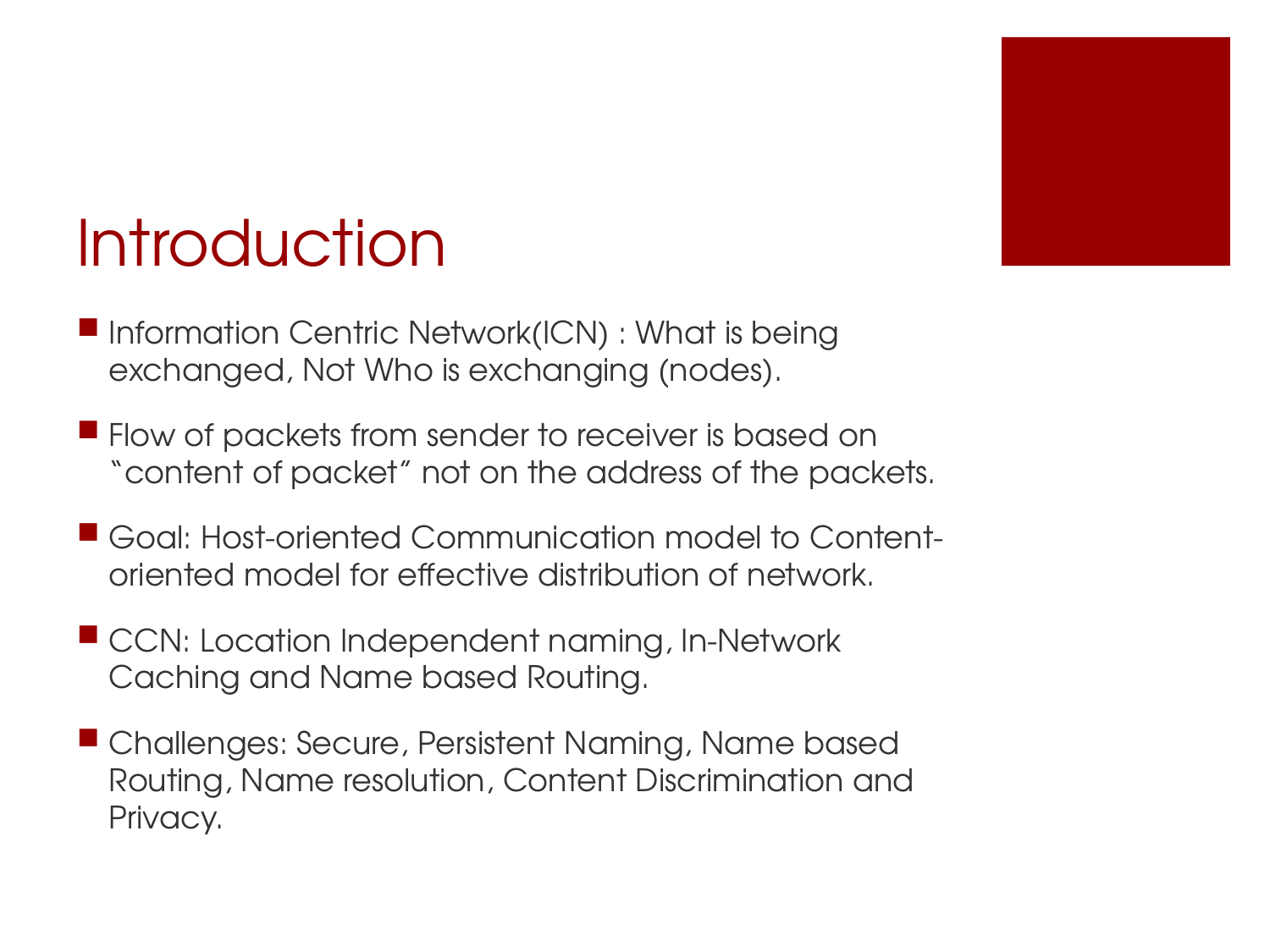

# Introduction
Information Centric Network(ICN) : What is being exchanged, Not Who is exchanging (nodes).
Flow of packets from sender to receiver is based on “content of packet” not on the address of the packets.
Goal: Host-oriented Communication model to Content-oriented model for effective distribution of network.
CCN: Location Independent naming, In-Network Caching and Name based Routing.
Challenges: Secure, Persistent Naming, Name based Routing, Name resolution, Content Discrimination and Privacy.